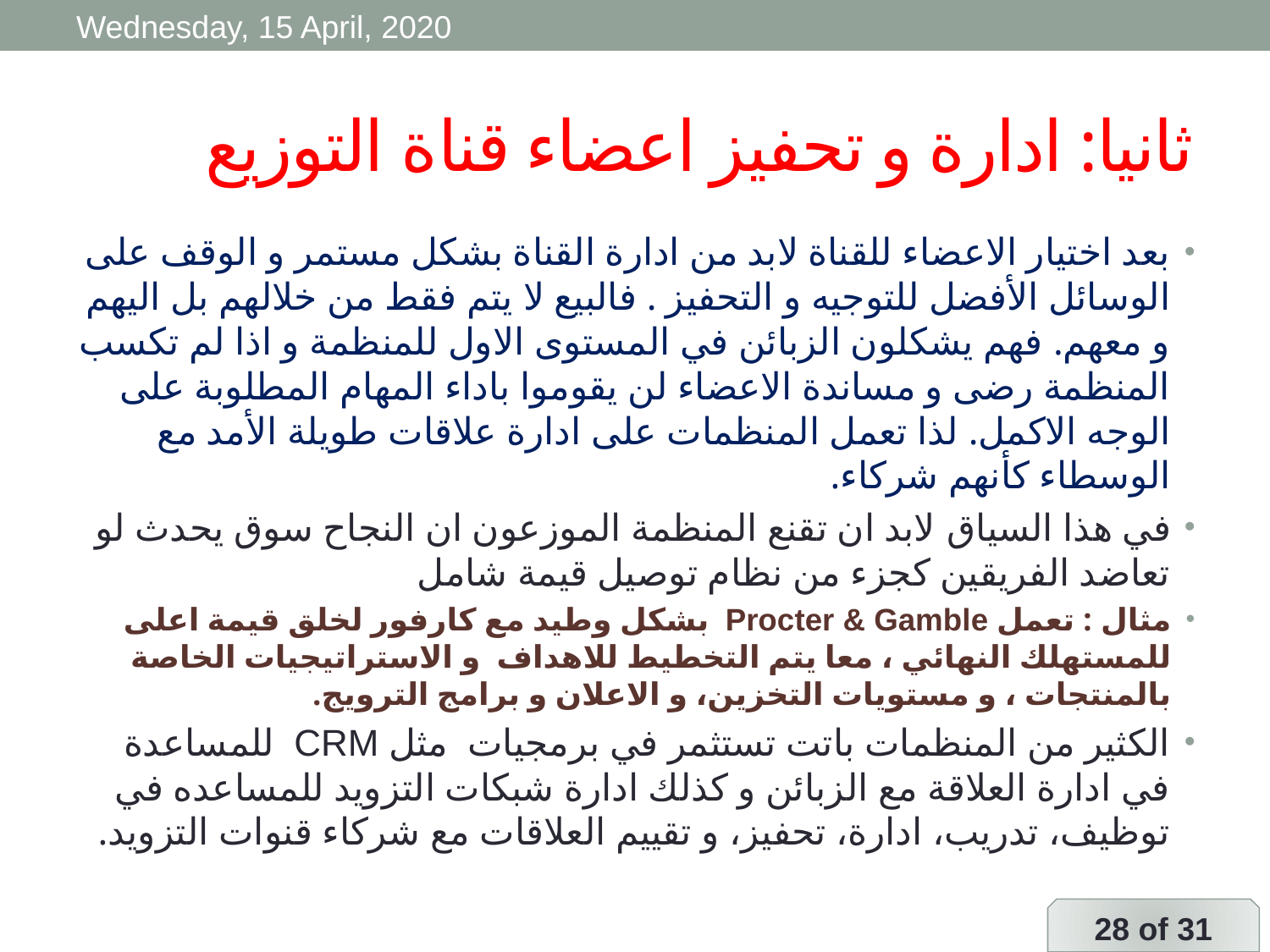

Wednesday, 15 April, 2020
# ثانيا: ادارة و تحفيز اعضاء قناة التوزيع
بعد اختيار الاعضاء للقناة لابد من ادارة القناة بشكل مستمر و الوقف على الوسائل الأفضل للتوجيه و التحفيز . فالبيع لا يتم فقط من خلالهم بل اليهم و معهم. فهم يشكلون الزبائن في المستوى الاول للمنظمة و اذا لم تكسب المنظمة رضى و مساندة الاعضاء لن يقوموا باداء المهام المطلوبة على الوجه الاكمل. لذا تعمل المنظمات على ادارة علاقات طويلة الأمد مع الوسطاء كأنهم شركاء.
في هذا السياق لابد ان تقنع المنظمة الموزعون ان النجاح سوق يحدث لو تعاضد الفريقين كجزء من نظام توصيل قيمة شامل
مثال : تعمل Procter & Gamble  بشكل وطيد مع كارفور لخلق قيمة اعلى للمستهلك النهائي ، معا يتم التخطيط للاهداف  و الاستراتيجيات الخاصة بالمنتجات ، و مستويات التخزين، و الاعلان و برامج الترويج.
الكثير من المنظمات باتت تستثمر في برمجيات  مثل CRM  للمساعدة في ادارة العلاقة مع الزبائن و كذلك ادارة شبكات التزويد للمساعده في توظيف، تدريب، ادارة، تحفيز، و تقييم العلاقات مع شركاء قنوات التزويد.